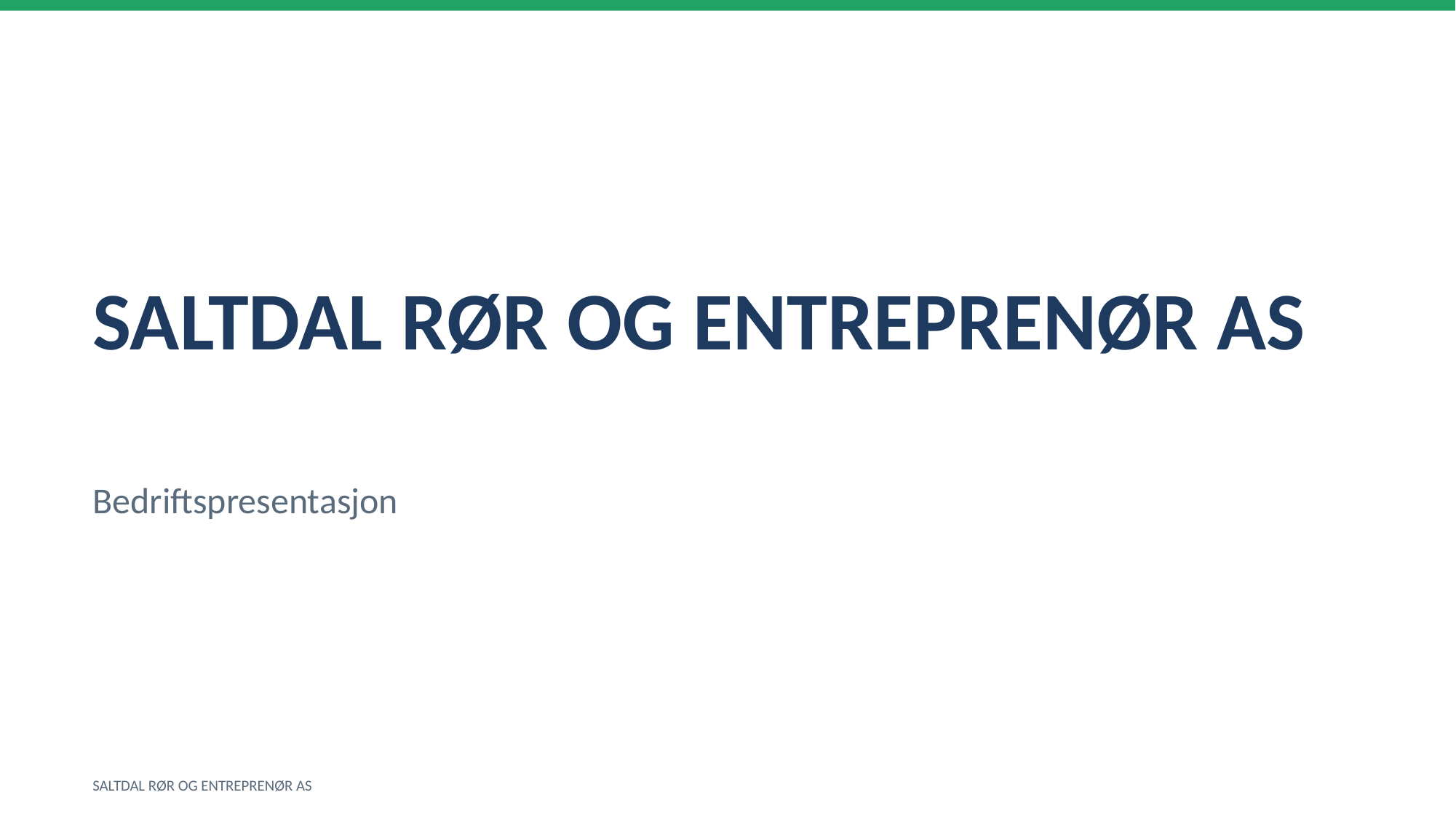

SALTDAL RØR OG ENTREPRENØR AS
Bedriftspresentasjon
SALTDAL RØR OG ENTREPRENØR AS